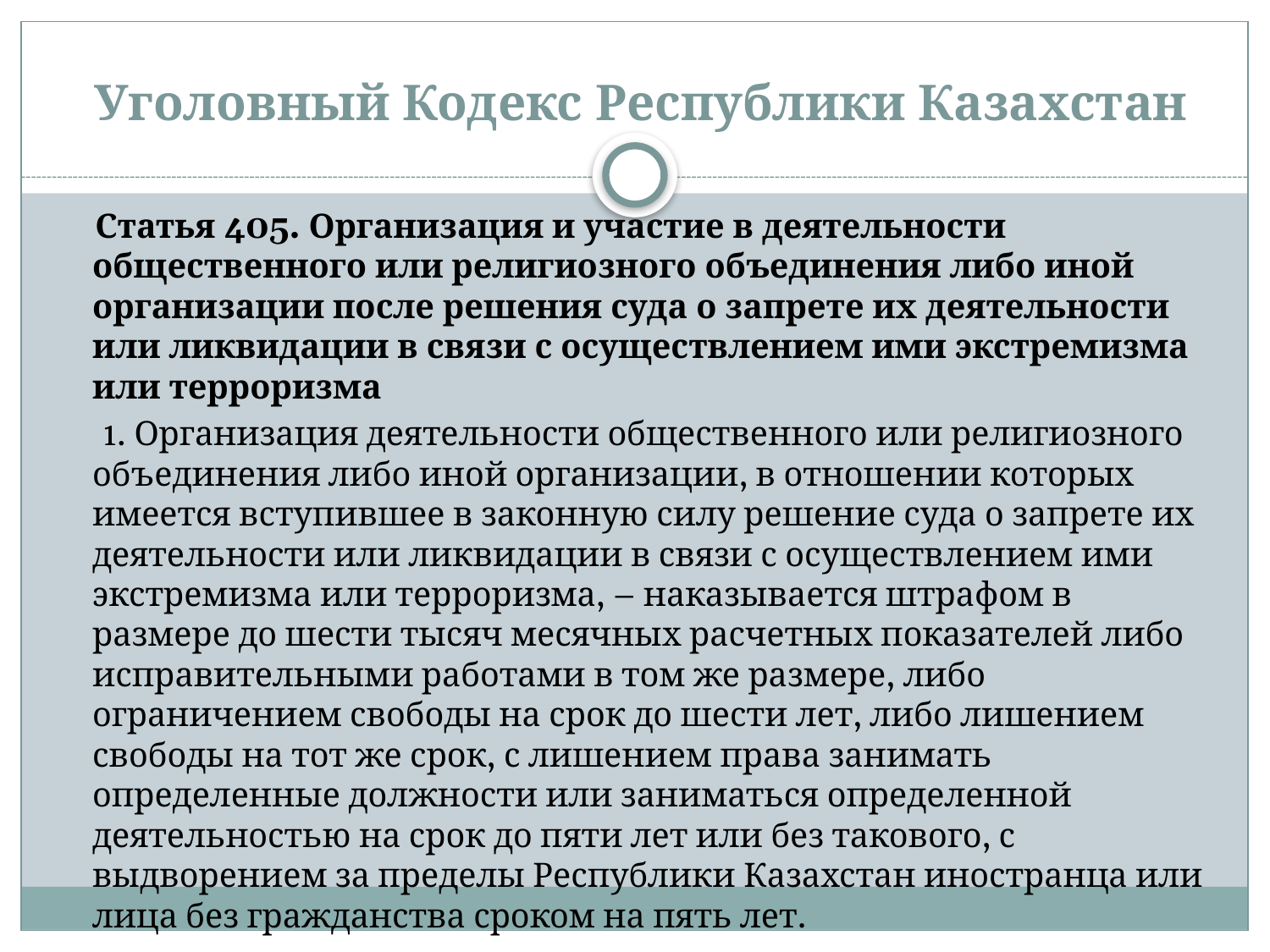

# Уголовный Кодекс Республики Казахстан
     Статья 405. Организация и участие в деятельности общественного или религиозного объединения либо иной организации после решения суда о запрете их деятельности или ликвидации в связи с осуществлением ими экстремизма или терроризма
      1. Организация деятельности общественного или религиозного объединения либо иной организации, в отношении которых имеется вступившее в законную силу решение суда о запрете их деятельности или ликвидации в связи с осуществлением ими экстремизма или терроризма, – наказывается штрафом в размере до шести тысяч месячных расчетных показателей либо исправительными работами в том же размере, либо ограничением свободы на срок до шести лет, либо лишением свободы на тот же срок, с лишением права занимать определенные должности или заниматься определенной деятельностью на срок до пяти лет или без такового, с выдворением за пределы Республики Казахстан иностранца или лица без гражданства сроком на пять лет.